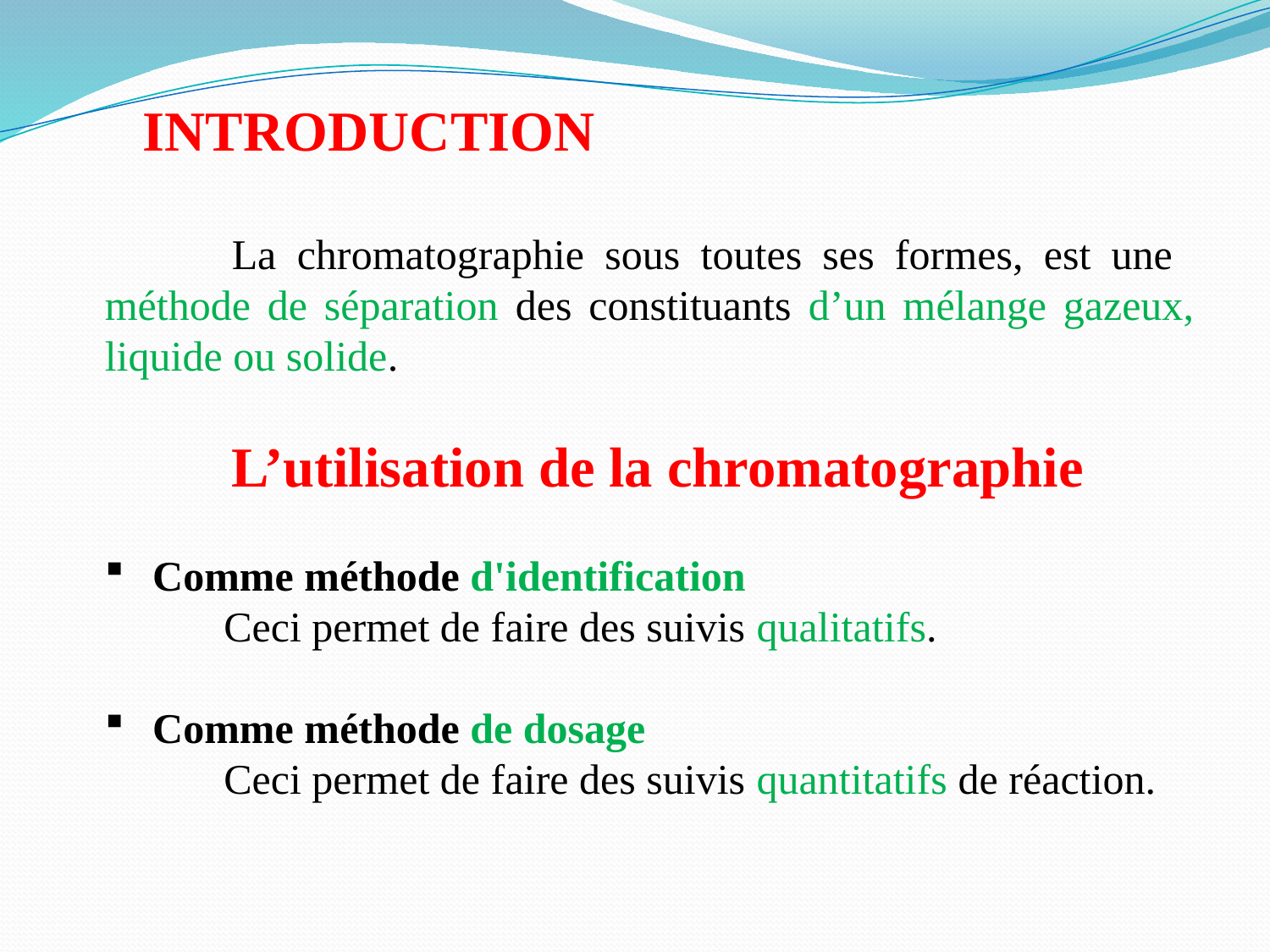

INTRODUCTION

La chromatographie sous toutes ses formes, est une  méthode de séparation des constituants d’un mélange gazeux, liquide ou solide.

L’utilisation de la chromatographie

Comme méthode d'identification
Ceci permet de faire des suivis qualitatifs.

Comme méthode de dosage
Ceci permet de faire des suivis quantitatifs de réaction.